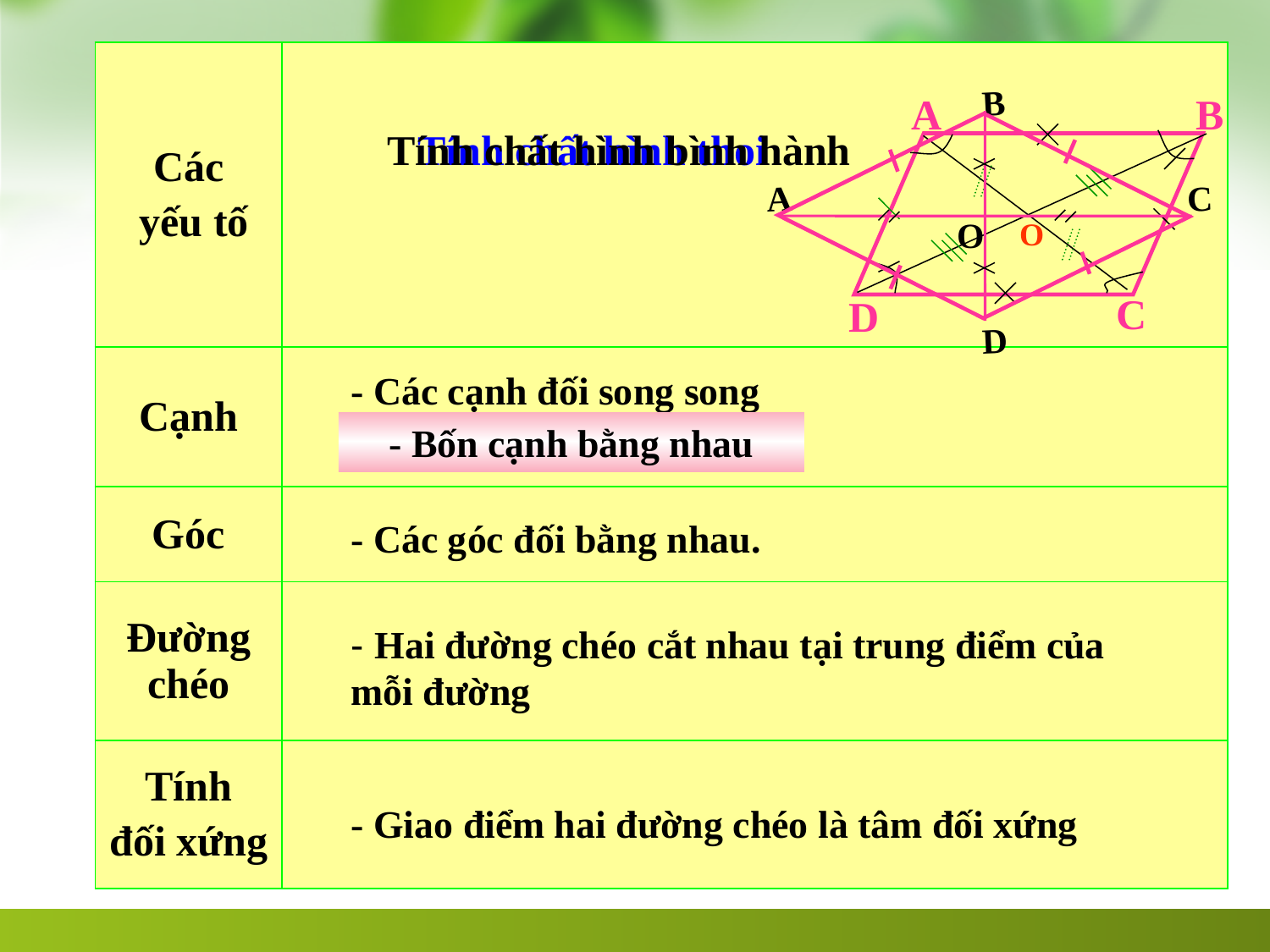

| Các yếu tố |  |
| --- | --- |
| Cạnh |  |
| Góc |  |
| Đường chéo |  |
| Tính đối xứng |  |
B

A
C
D

O
B
A

C
D
Tính chất hình bình hành
Tính chất hình thoi

O

- Các cạnh đối song song
- Các cạnh đối bằng nhau.
- Bốn cạnh bằng nhau
- Các góc đối bằng nhau.
- Hai đường chéo cắt nhau tại trung điểm của mỗi đường
- Giao điểm hai đường chéo là tâm đối xứng